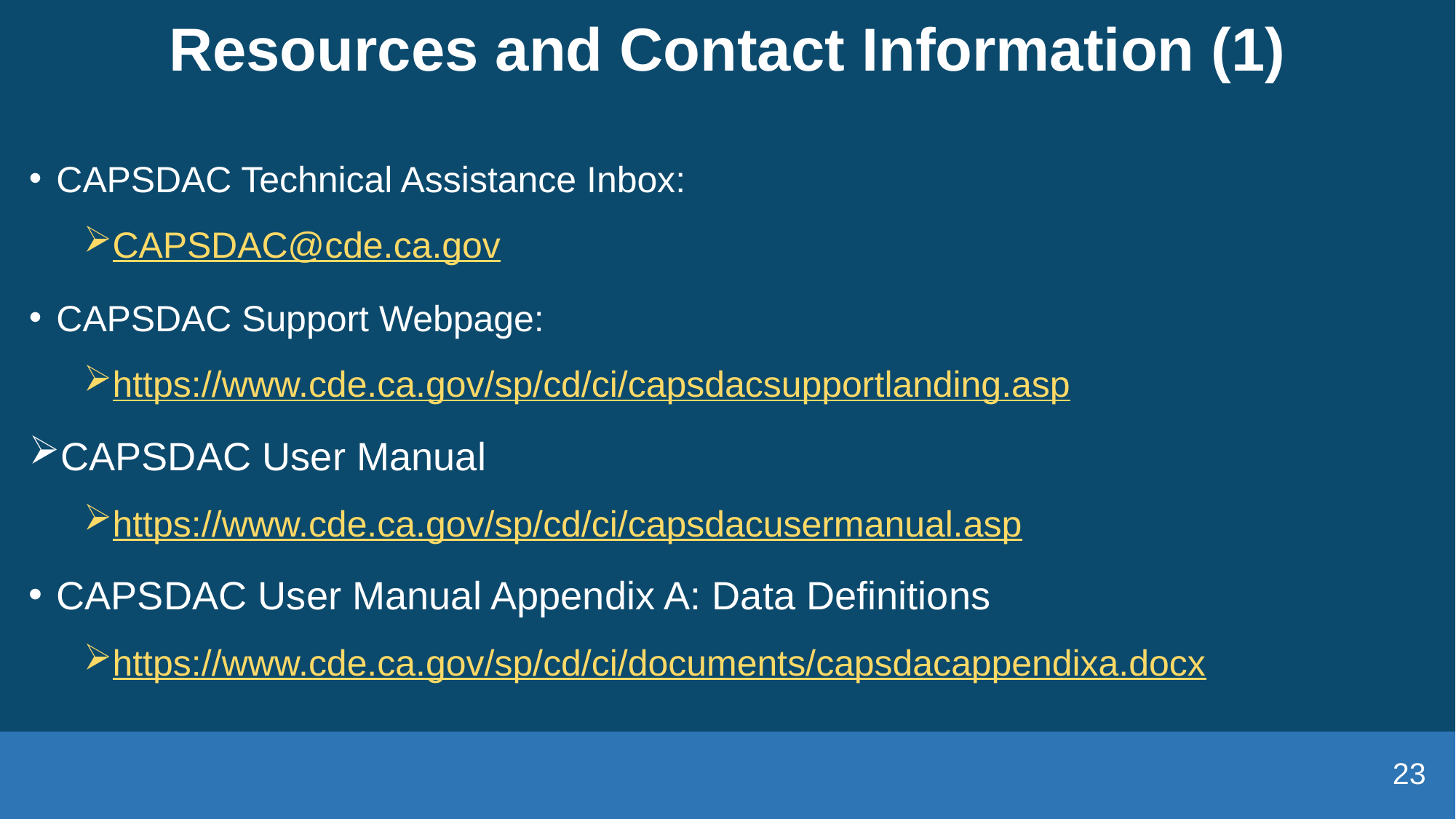

# Resources and Contact Information (1)

CAPSDAC Technical Assistance Inbox:
CAPSDAC@cde.ca.gov
CAPSDAC Support Webpage:
https://www.cde.ca.gov/sp/cd/ci/capsdacsupportlanding.asp
CAPSDAC User Manual
https://www.cde.ca.gov/sp/cd/ci/capsdacusermanual.asp
CAPSDAC User Manual Appendix A: Data Definitions
https://www.cde.ca.gov/sp/cd/ci/documents/capsdacappendixa.docx
23